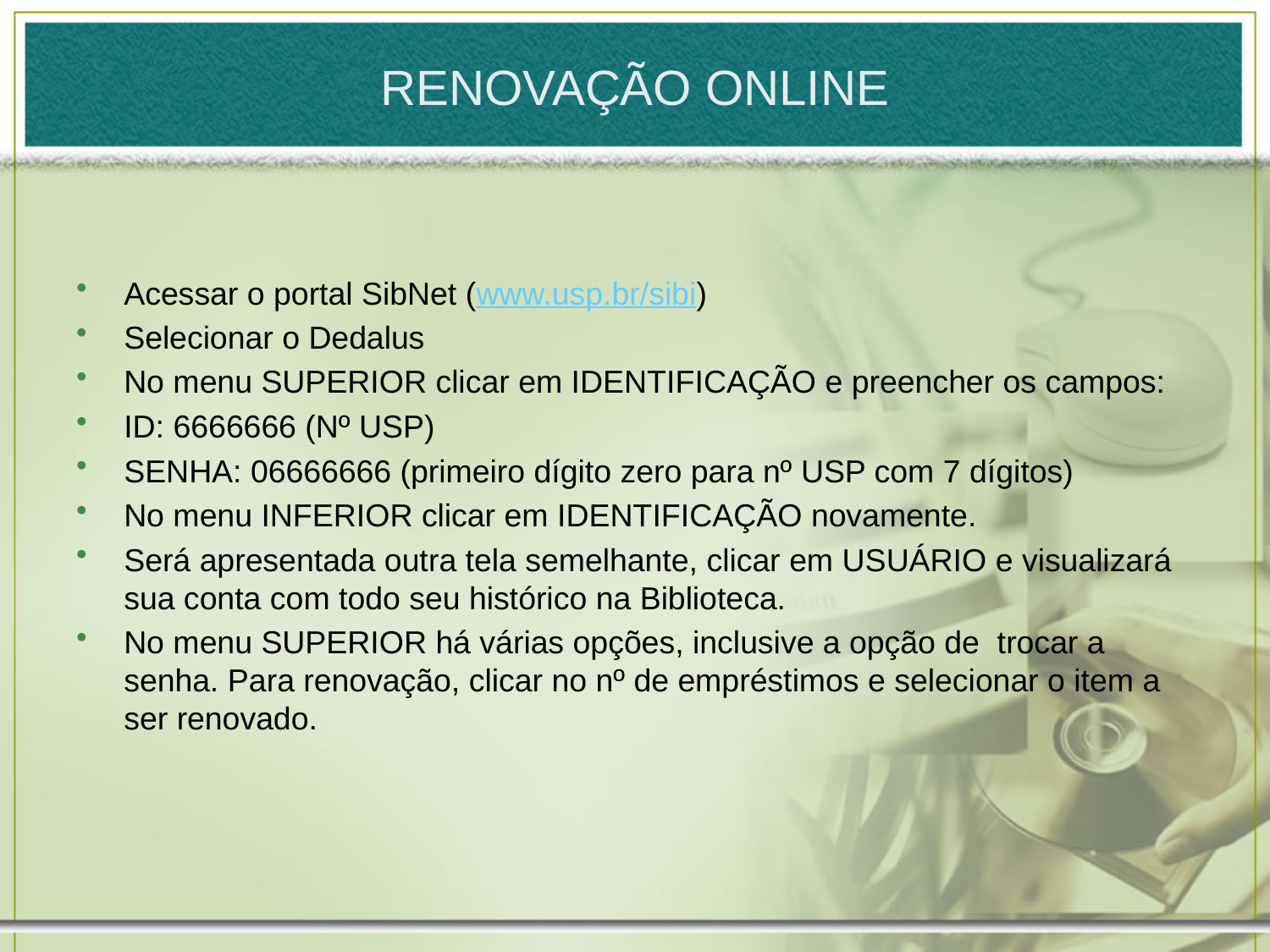

# RENOVAÇÃO ONLINE

Acessar o portal SibNet (www.usp.br/sibi)
Selecionar o Dedalus
No menu SUPERIOR clicar em IDENTIFICAÇÃO e preencher os campos:
ID: 6666666 (Nº USP)
SENHA: 06666666 (primeiro dígito zero para nº USP com 7 dígitos)
No menu INFERIOR clicar em IDENTIFICAÇÃO novamente.
Será apresentada outra tela semelhante, clicar em USUÁRIO e visualizará sua conta com todo seu histórico na Biblioteca.
No menu SUPERIOR há várias opções, inclusive a opção de  trocar a senha. Para renovação, clicar no nº de empréstimos e selecionar o item a ser renovado.